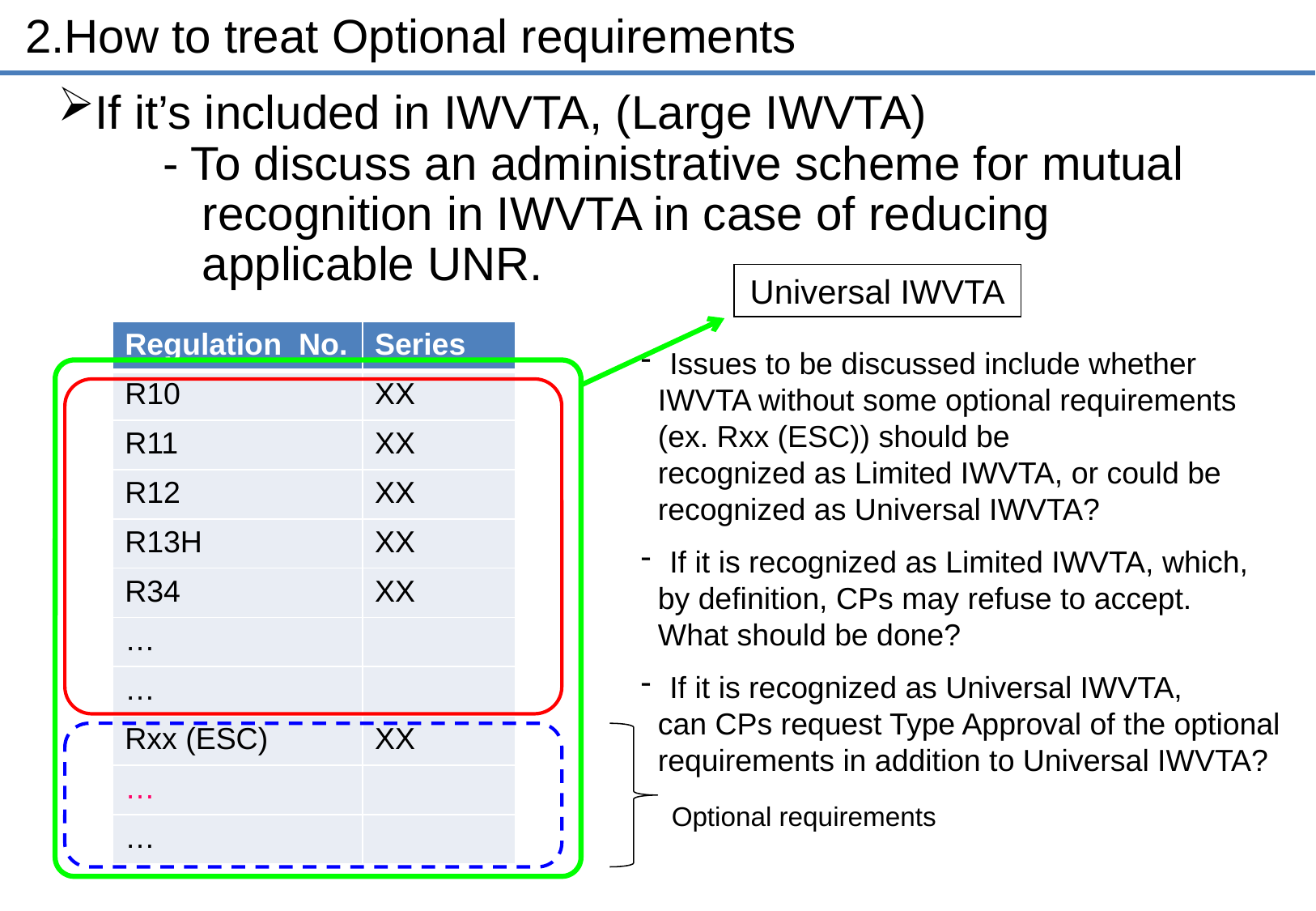

2.How to treat Optional requirements

If it’s included in IWVTA, (Large IWVTA)
        - To discuss an administrative scheme for mutual
           recognition in IWVTA in case of reducing
           applicable UNR.

Universal IWVTA
| Regulation No. | Series |
| --- | --- |
| R10 | XX |
| R11 | XX |
| R12 | XX |
| R13H | XX |
| R34 | XX |
| … |  |
| … |  |
| Rxx (ESC) | XX |
| … |  |
| … |  |
Issues to be discussed include whether
  IWVTA without some optional requirements
  (ex. Rxx (ESC)) should be
  recognized as Limited IWVTA, or could be
  recognized as Universal IWVTA?

If it is recognized as Limited IWVTA, which,
  by definition, CPs may refuse to accept.
  What should be done?

If it is recognized as Universal IWVTA,
  can CPs request Type Approval of the optional
  requirements in addition to Universal IWVTA?

Optional requirements